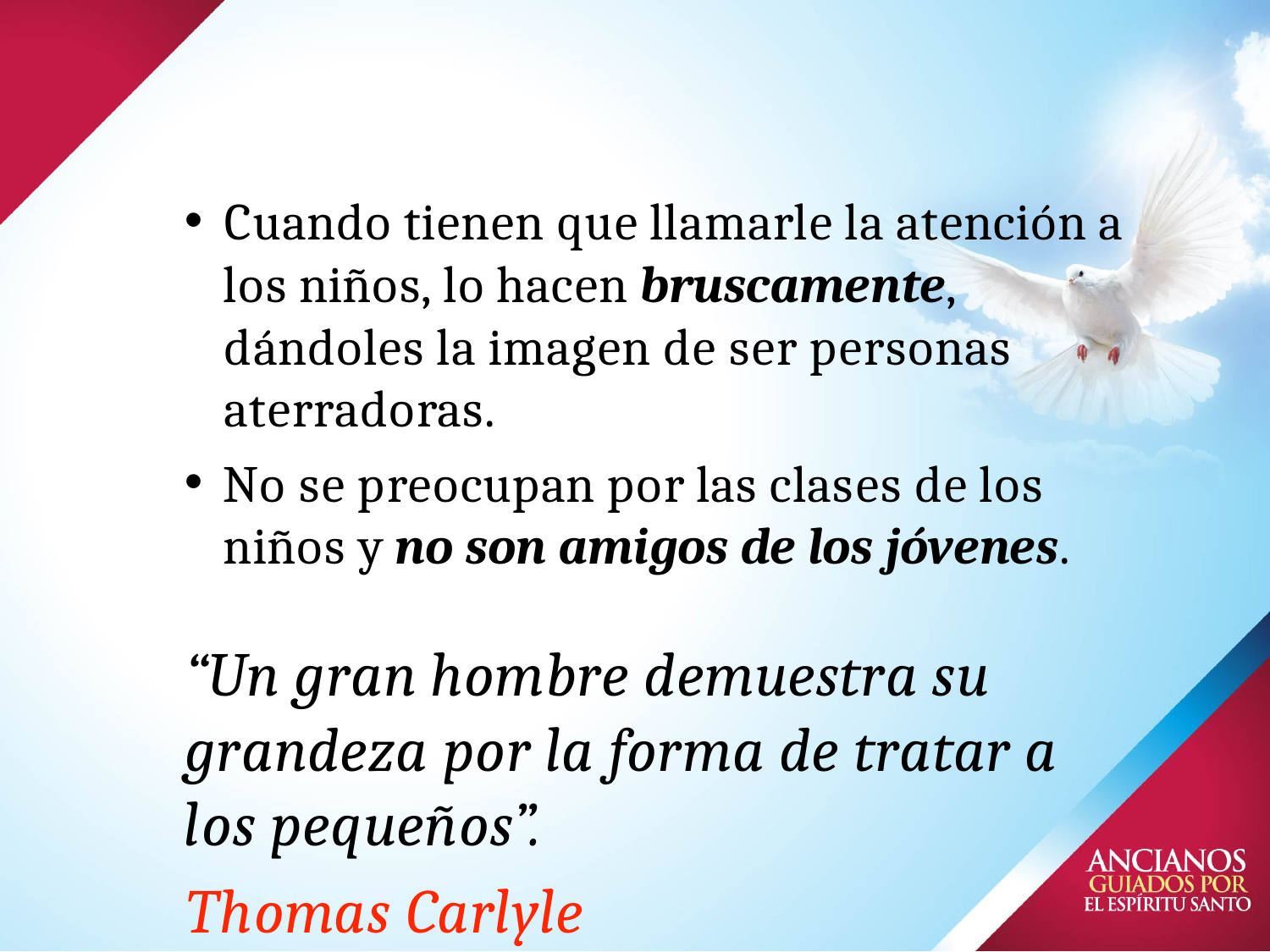

# Cuando tienen que llamarle la atención a los niños, lo hacen bruscamente, dándoles la imagen de ser personas aterradoras.
No se preocupan por las clases de los niños y no son amigos de los jóvenes.

“Un gran hombre demuestra su grandeza por la forma de tratar a los pequeños”.
Thomas Carlyle